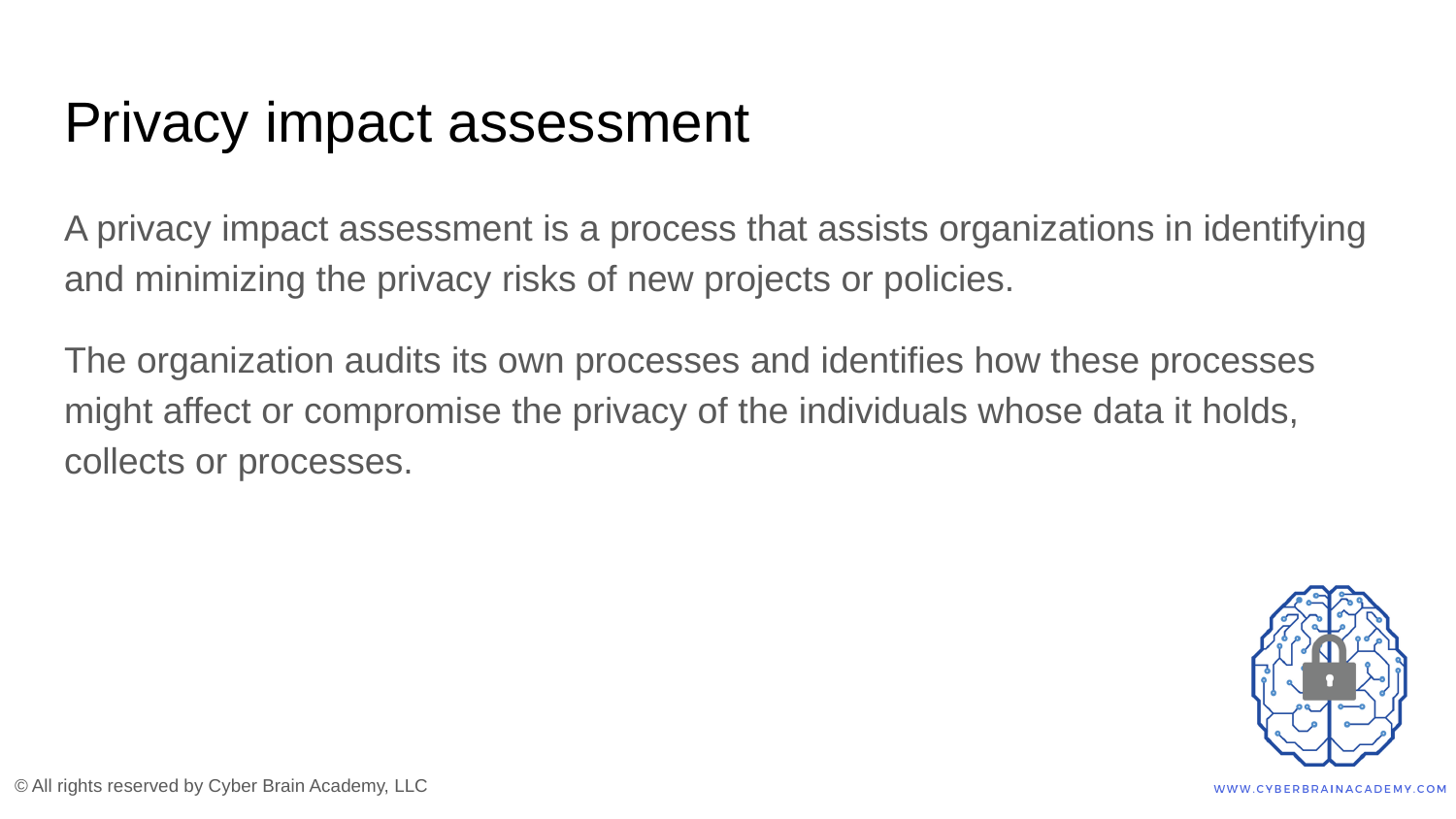

# Privacy impact assessment

A privacy impact assessment is a process that assists organizations in identifying and minimizing the privacy risks of new projects or policies.
The organization audits its own processes and identifies how these processes might affect or compromise the privacy of the individuals whose data it holds, collects or processes.